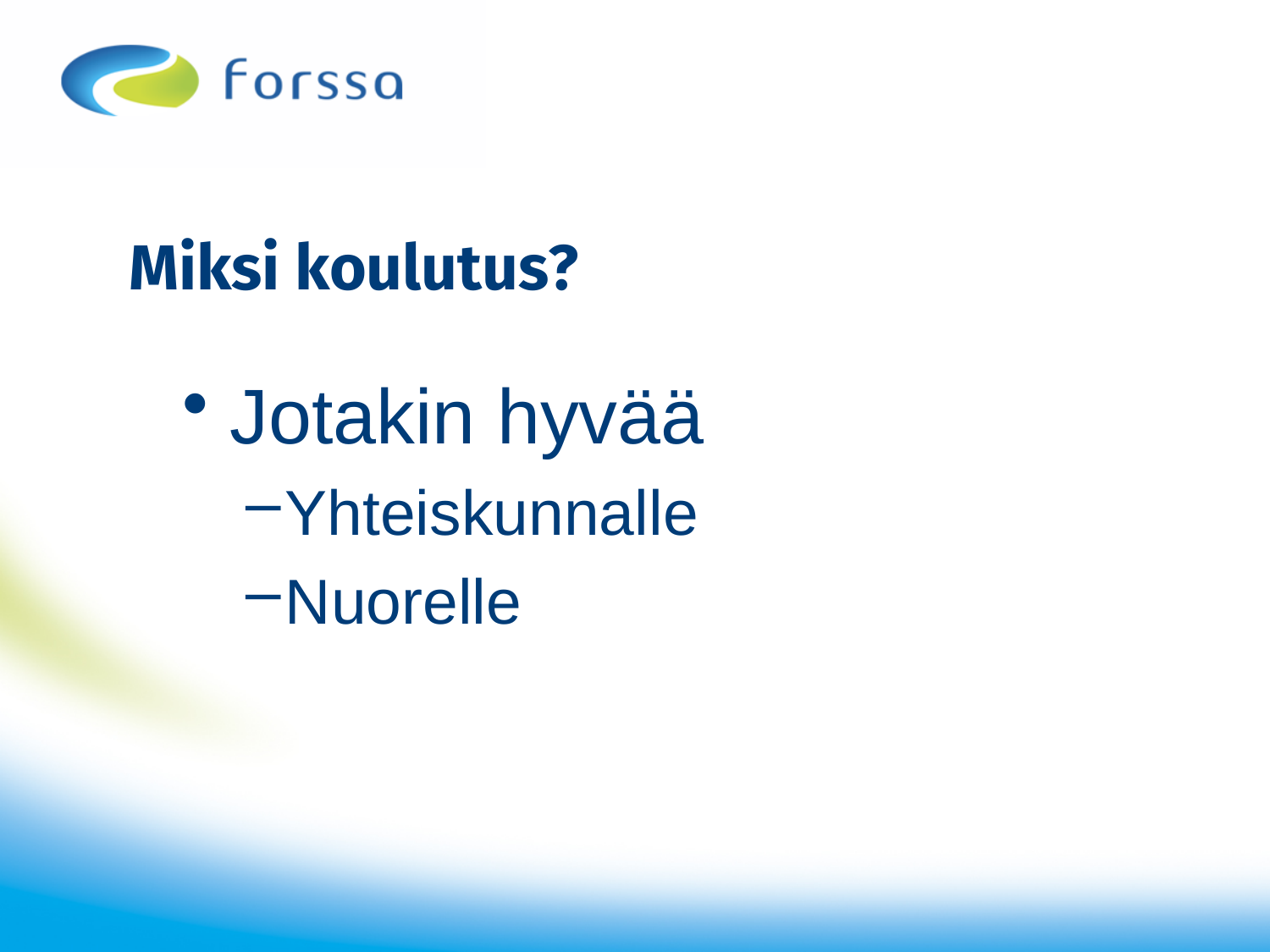

# Miksi koulutus?
Jotakin hyvää
Yhteiskunnalle
Nuorelle